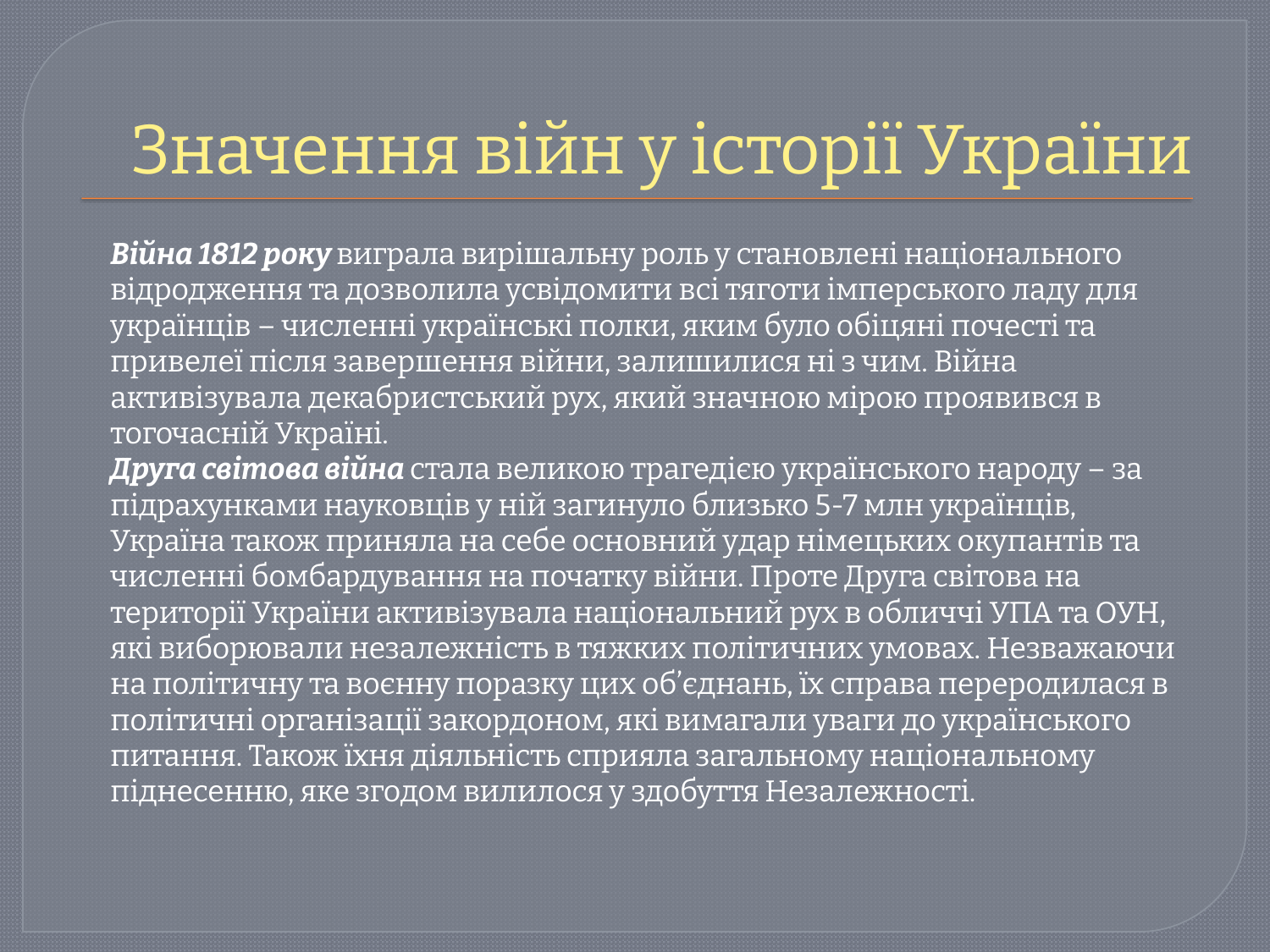

# Значення війн у історії України
 	Війна 1812 року виграла вирішальну роль у становлені національного відродження та дозволила усвідомити всі тяготи імперського ладу для українців – численні українські полки, яким було обіцяні почесті та привелеї після завершення війни, залишилися ні з чим. Війна активізувала декабристський рух, який значною мірою проявився в тогочасній Україні.
	Друга світова війна стала великою трагедією українського народу – за підрахунками науковців у ній загинуло близько 5-7 млн українців, Україна також приняла на себе основний удар німецьких окупантів та численні бомбардування на початку війни. Проте Друга світова на території України активізувала національний рух в обличчі УПА та ОУН, які виборювали незалежність в тяжких політичних умовах. Незважаючи на політичну та воєнну поразку цих об’єднань, їх справа переродилася в політичні організації закордоном, які вимагали уваги до українського питання. Також їхня діяльність сприяла загальному національному піднесенню, яке згодом вилилося у здобуття Незалежності.